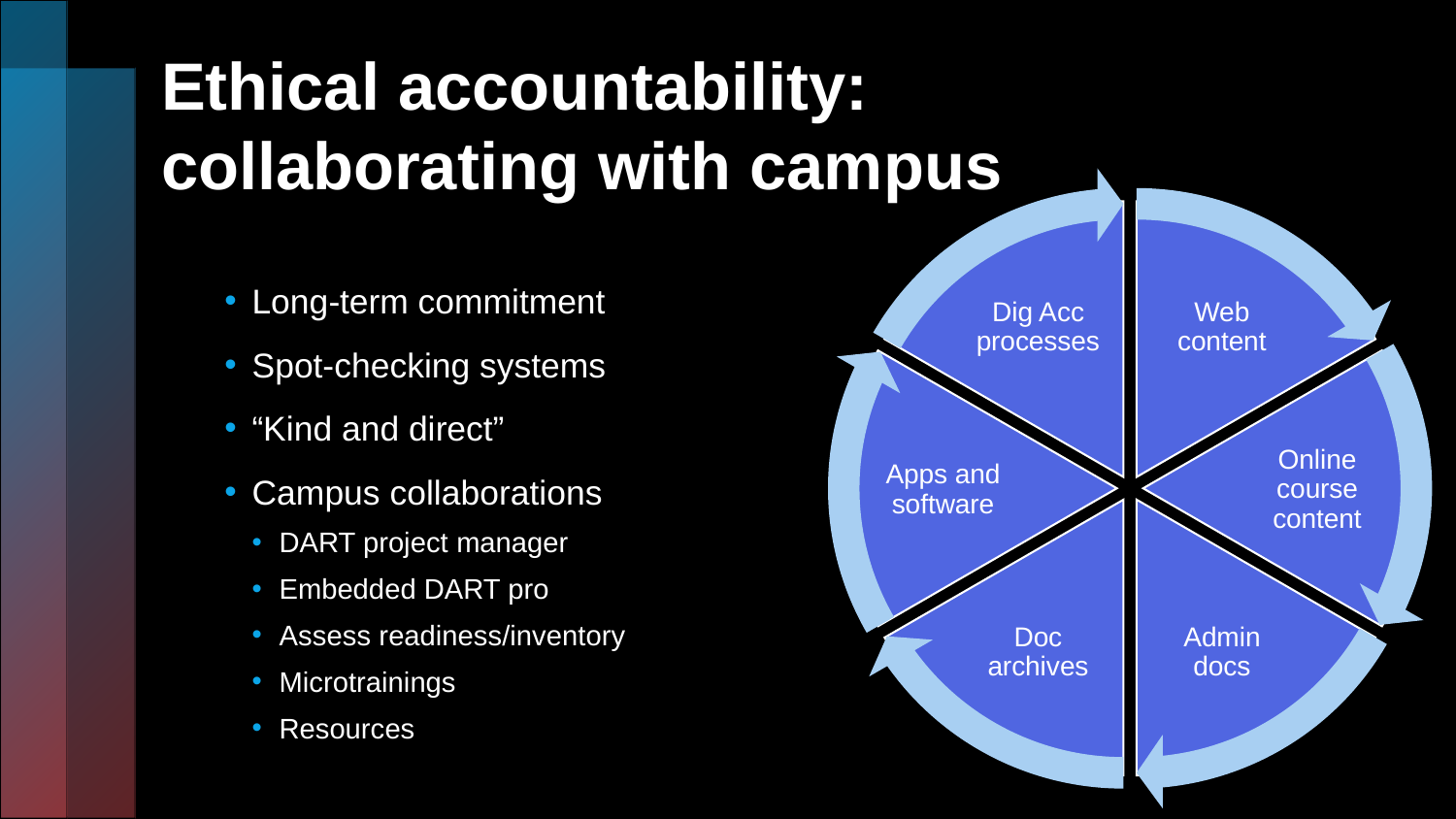

# Ethical accountability: collaborating with campus

Dig Acc processes
Web content
Apps and software
Online course content
Doc archives
Admin docs
Long-term commitment
Spot-checking systems
“Kind and direct”
Campus collaborations
DART project manager
Embedded DART pro
Assess readiness/inventory
Microtrainings
Resources